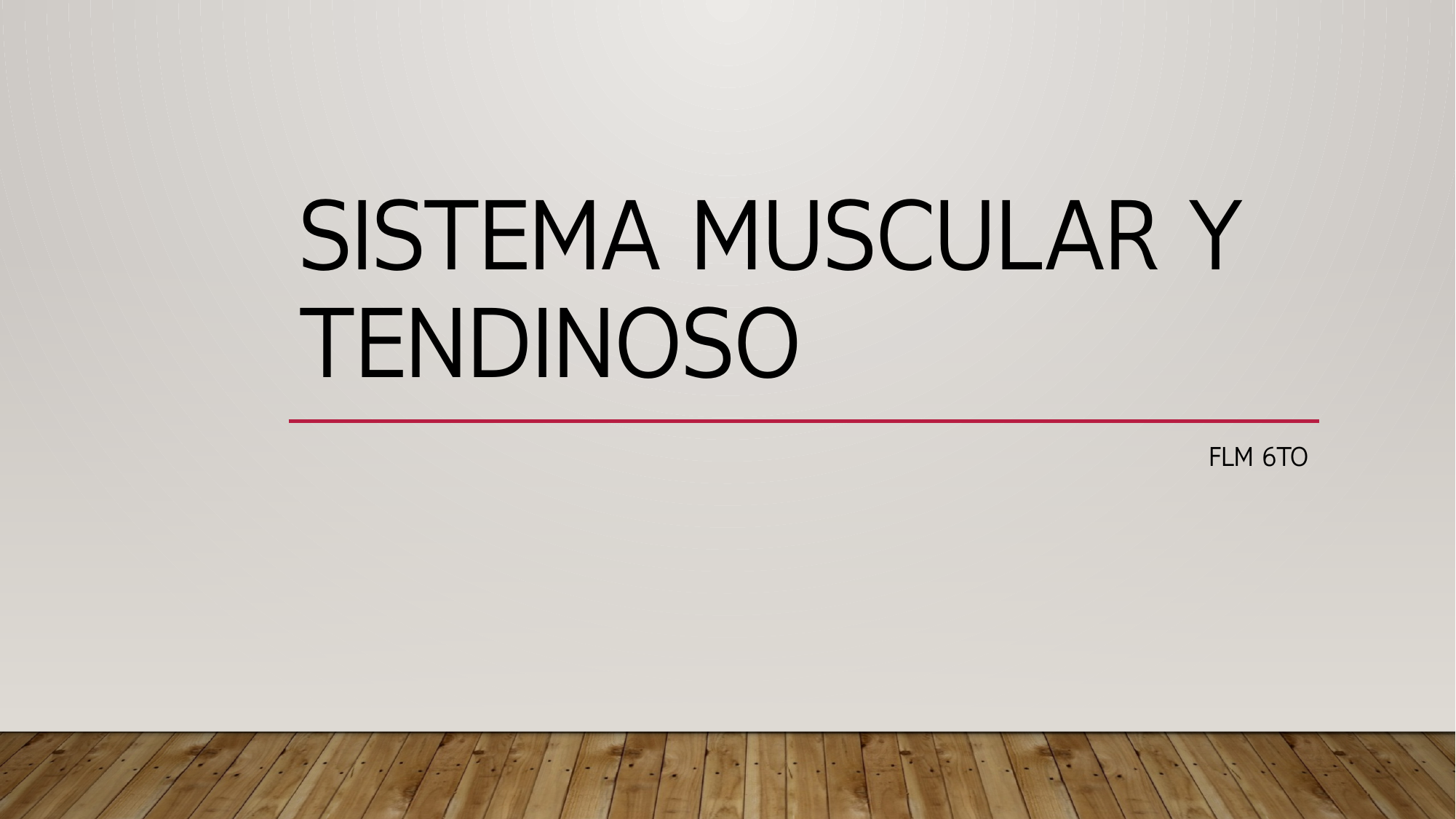

# Sistema Muscular y tendinoso
FLM 6TO